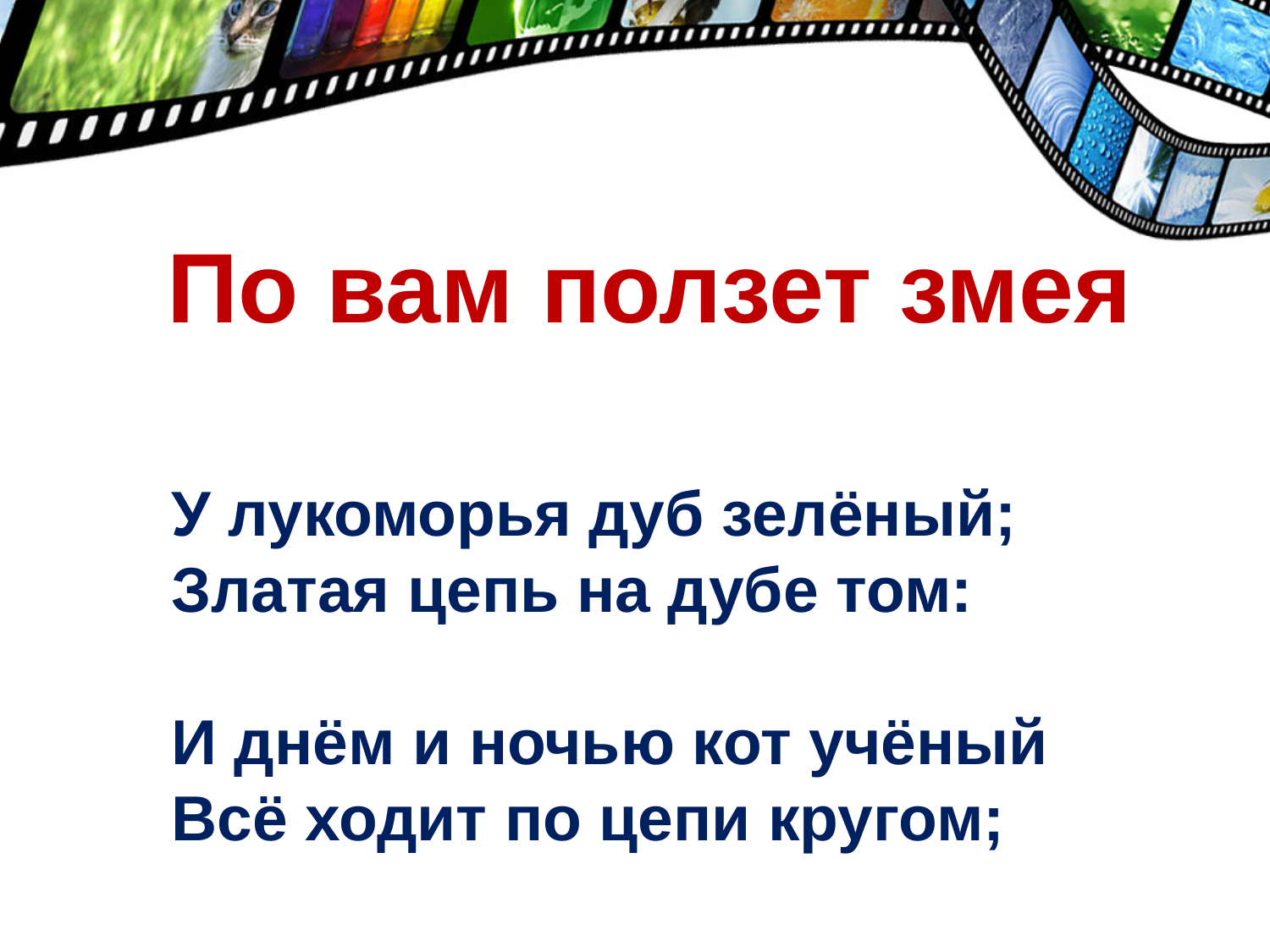

По вам ползет змея
У лукоморья дуб зелёный;
Златая цепь на дубе том:
И днём и ночью кот учёный
Всё ходит по цепи кругом;